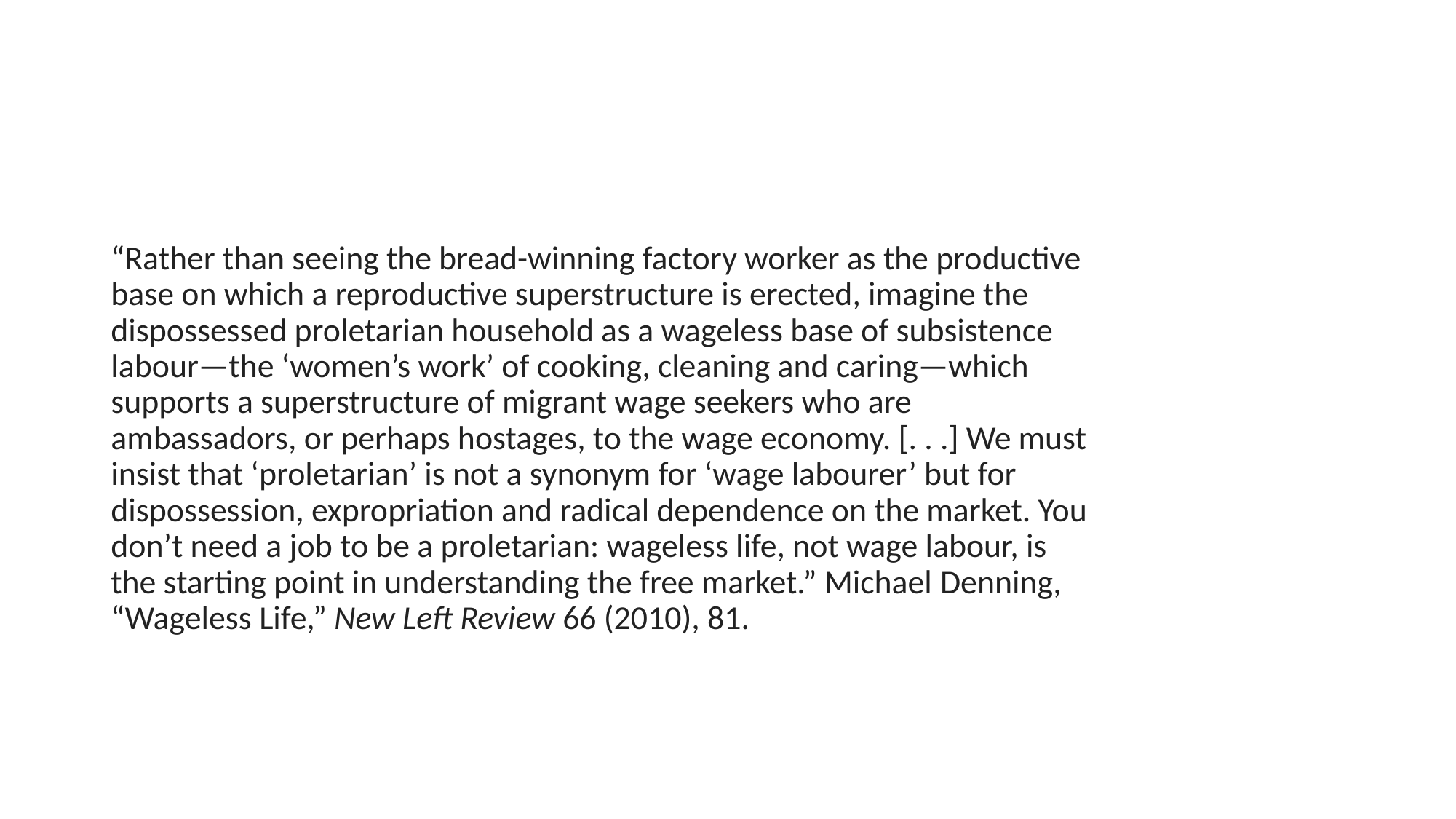

#
“Rather than seeing the bread-winning factory worker as the productive base on which a reproductive superstructure is erected, imagine the dispossessed proletarian household as a wageless base of subsistence labour—the ‘women’s work’ of cooking, cleaning and caring—which supports a superstructure of migrant wage seekers who are ambassadors, or perhaps hostages, to the wage economy. [. . .] We must insist that ‘proletarian’ is not a synonym for ‘wage labourer’ but for dispossession, expropriation and radical dependence on the market. You don’t need a job to be a proletarian: wageless life, not wage labour, is the starting point in understanding the free market.” Michael Denning, “Wageless Life,” New Left Review 66 (2010), 81.